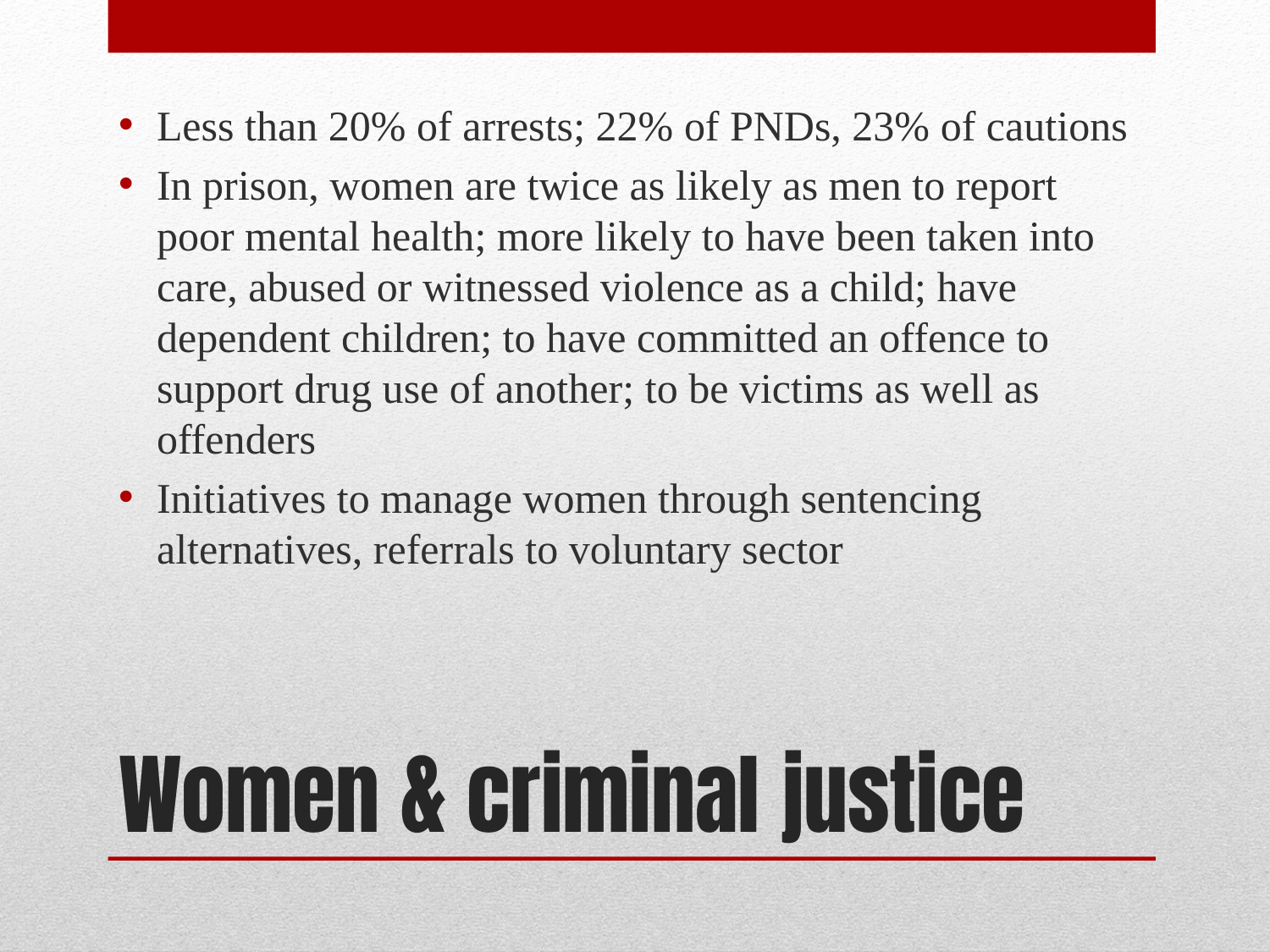

Less than 20% of arrests; 22% of PNDs, 23% of cautions
In prison, women are twice as likely as men to report poor mental health; more likely to have been taken into care, abused or witnessed violence as a child; have dependent children; to have committed an offence to support drug use of another; to be victims as well as offenders
Initiatives to manage women through sentencing alternatives, referrals to voluntary sector

# Women & criminal justice